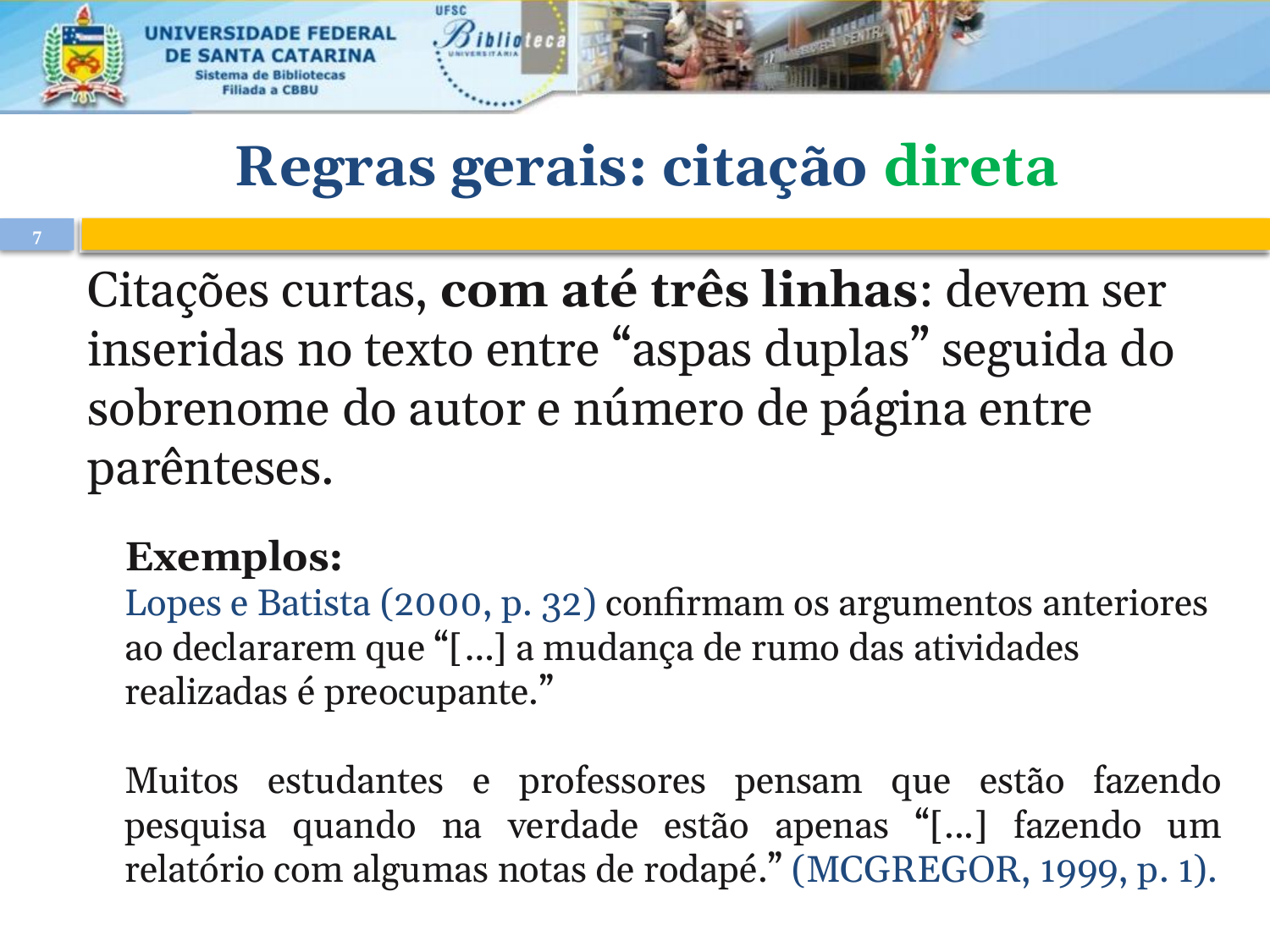

# Regras gerais: citação direta
7
Citações curtas, com até três linhas: devem ser inseridas no texto entre “aspas duplas” seguida do sobrenome do autor e número de página entre parênteses.
Exemplos:
Lopes e Batista (2000, p. 32) confirmam os argumentos anteriores ao declararem que “[…] a mudança de rumo das atividades realizadas é preocupante.”

Muitos estudantes e professores pensam que estão fazendo pesquisa quando na verdade estão apenas “[...] fazendo um relatório com algumas notas de rodapé.” (MCGREGOR, 1999, p. 1).